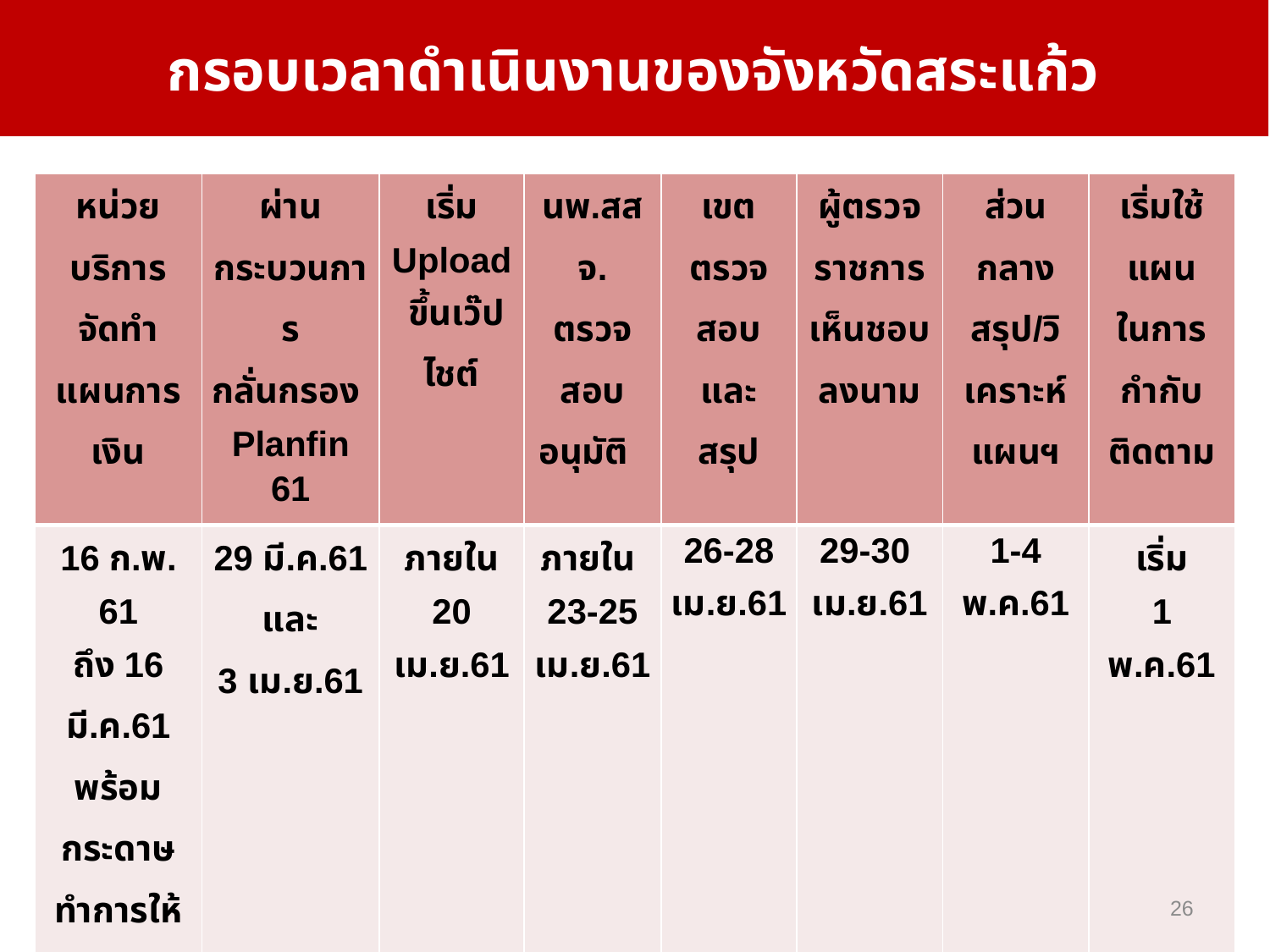

# กรอบเวลาดำเนินงานของจังหวัดสระแก้ว
| หน่วยบริการ จัดทำ แผนการเงิน | ผ่าน กระบวนการ กลั่นกรอง Planfin 61 | เริ่ม Upload ขึ้นเว๊ปไชต์ | นพ.สสจ. ตรวจสอบ อนุมัติ | เขตตรวจสอบและสรุป | ผู้ตรวจราชการ เห็นชอบ ลงนาม | ส่วนกลาง สรุป/วิเคราะห์แผนฯ | เริ่มใช้แผน ในการกำกับ ติดตาม |
| --- | --- | --- | --- | --- | --- | --- | --- |
| 16 ก.พ. 61 ถึง 16 มี.ค.61 พร้อมกระดาษ ทำการให้ จว. | 29 มี.ค.61 และ 3 เม.ย.61 | ภายใน 20 เม.ย.61 | ภายใน 23-25 เม.ย.61 | 26-28 เม.ย.61 | 29-30 เม.ย.61 | 1-4 พ.ค.61 | เริ่ม 1 พ.ค.61 |
26